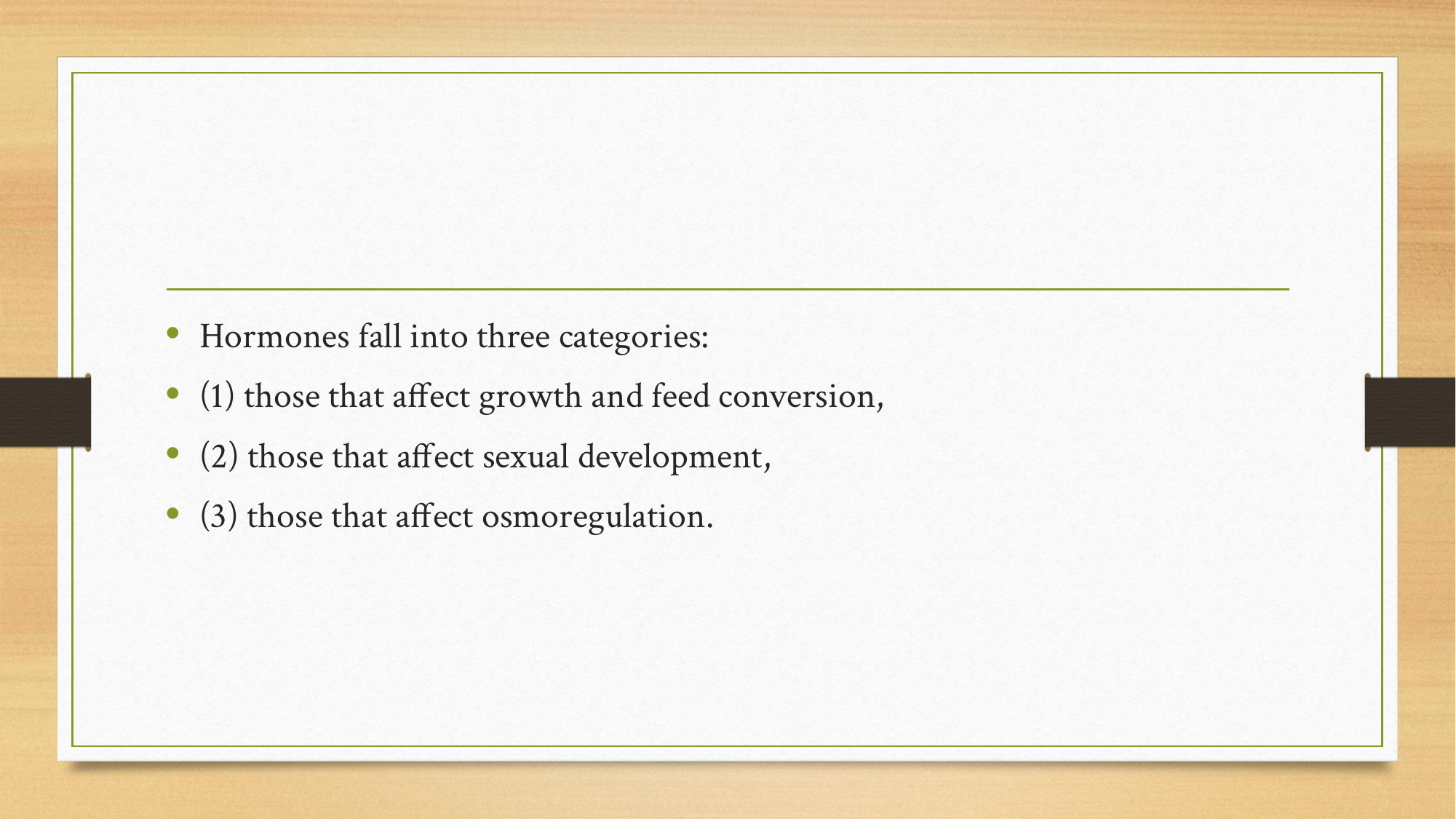

Hormones fall into three categories:
(1) those that affect growth and feed conversion,
(2) those that affect sexual development,
(3) those that affect osmoregulation.